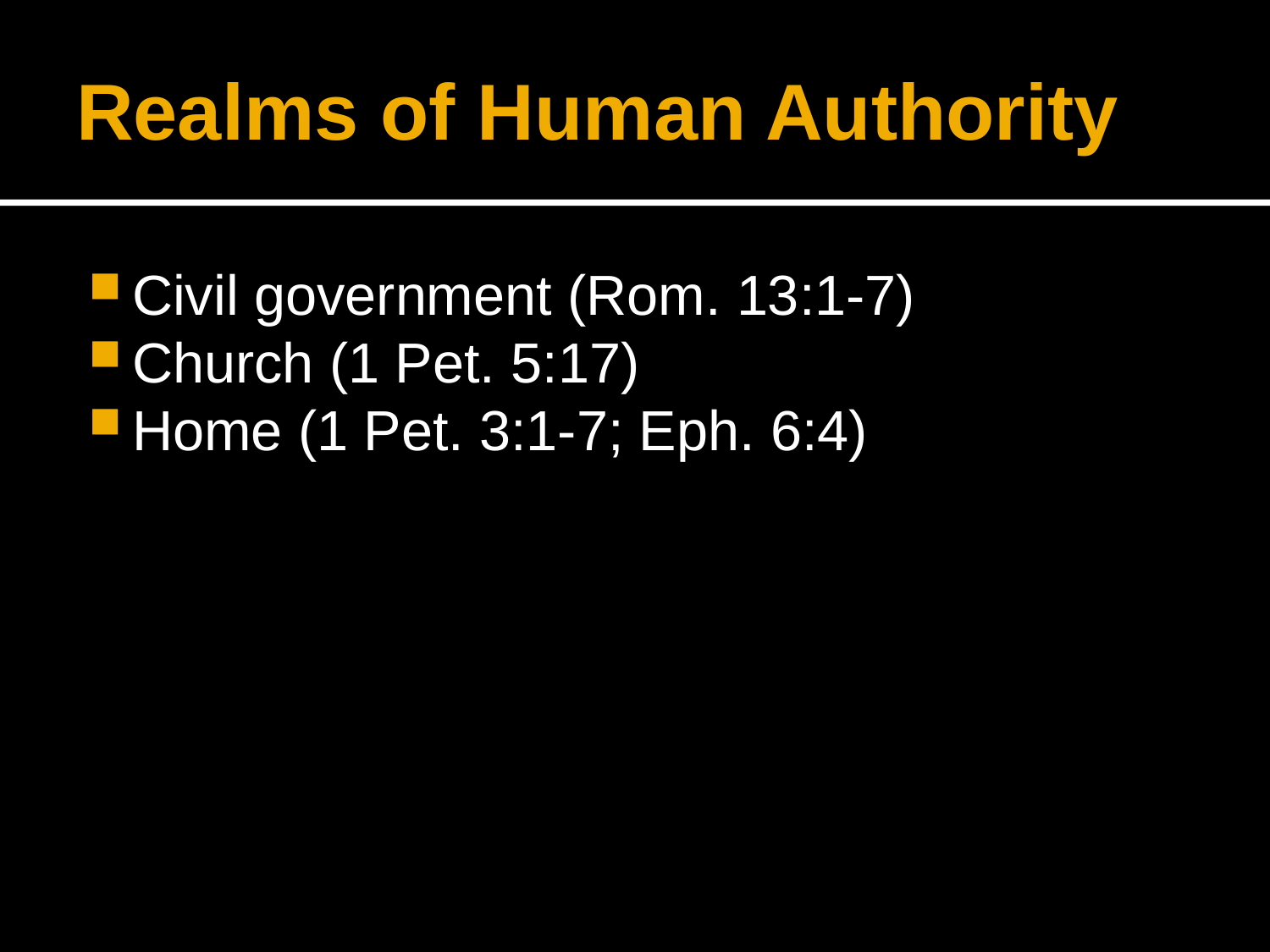

# Realms of Human Authority
Civil government (Rom. 13:1-7)
Church (1 Pet. 5:17)
Home (1 Pet. 3:1-7; Eph. 6:4)